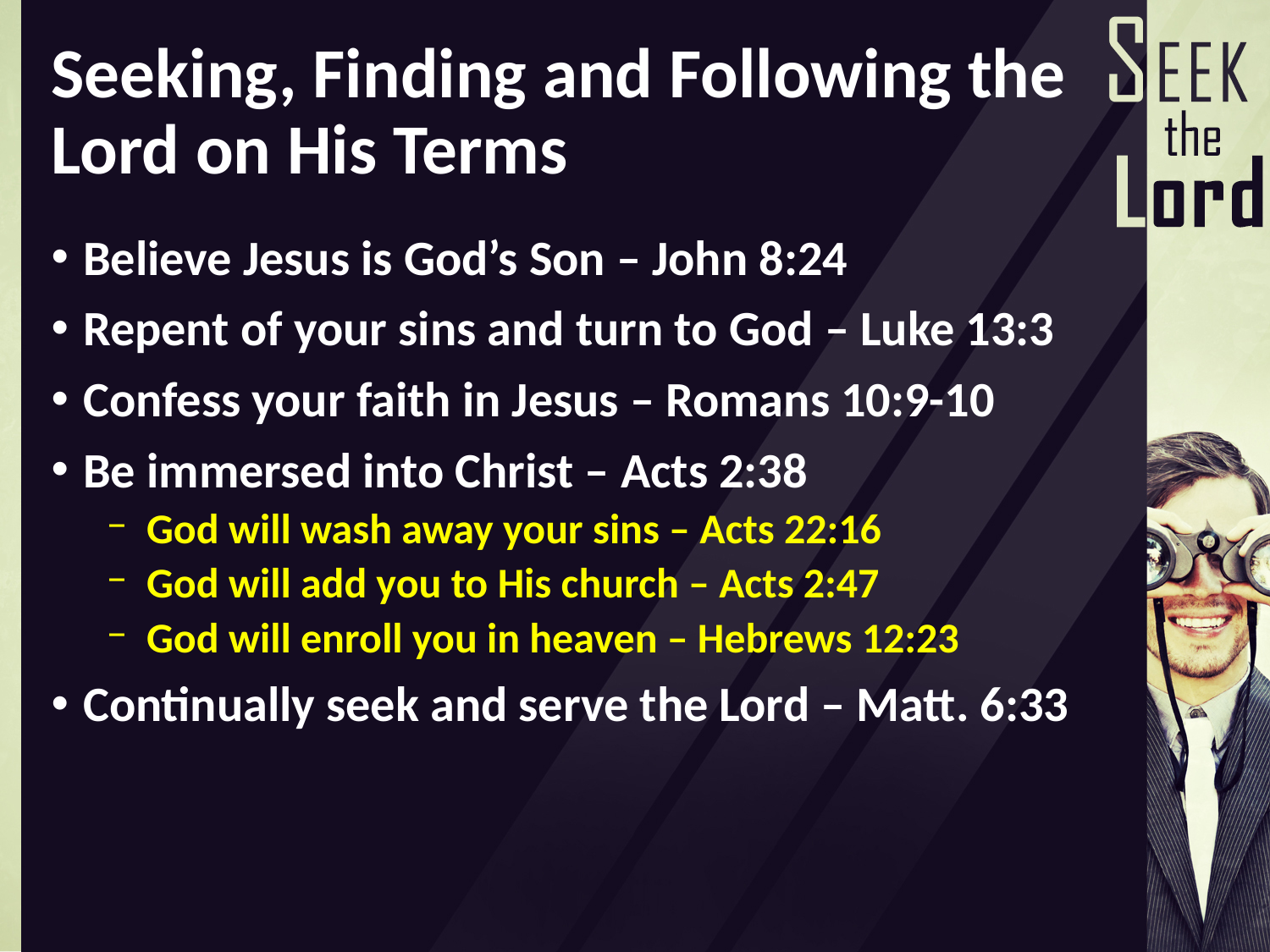

# Seeking, Finding and Following the Lord on His Terms
Believe Jesus is God’s Son – John 8:24
Repent of your sins and turn to God – Luke 13:3
Confess your faith in Jesus – Romans 10:9-10
Be immersed into Christ – Acts 2:38
God will wash away your sins – Acts 22:16
God will add you to His church – Acts 2:47
God will enroll you in heaven – Hebrews 12:23
Continually seek and serve the Lord – Matt. 6:33